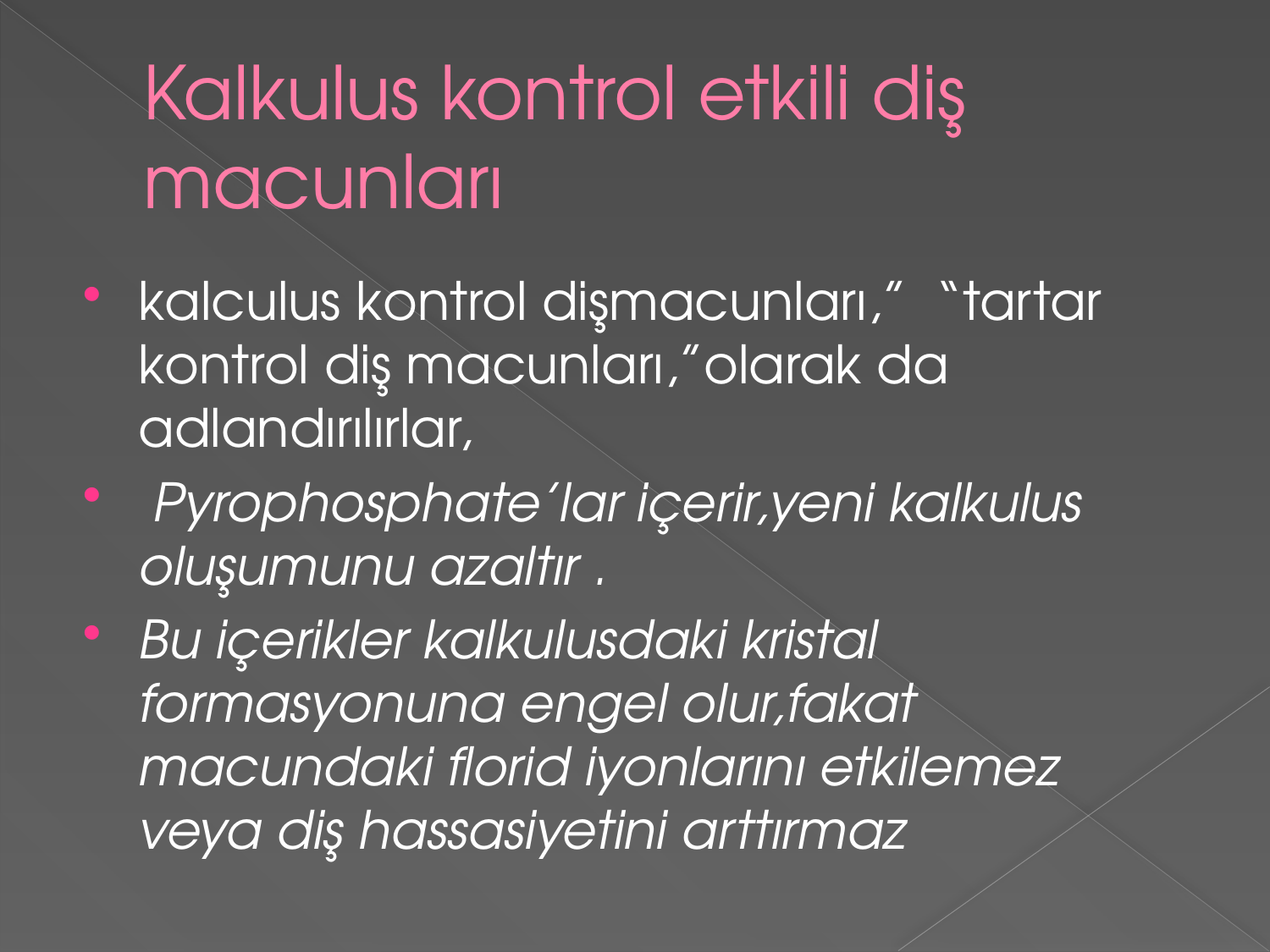

# Kalkulus kontrol etkili diş macunları
kalculus kontrol dişmacunları,”  “tartar kontrol diş macunları,”olarak da adlandırılırlar,
 Pyrophosphate’lar içerir,yeni kalkulus oluşumunu azaltır .
Bu içerikler kalkulusdaki kristal formasyonuna engel olur,fakat macundaki florid iyonlarını etkilemez veya diş hassasiyetini arttırmaz